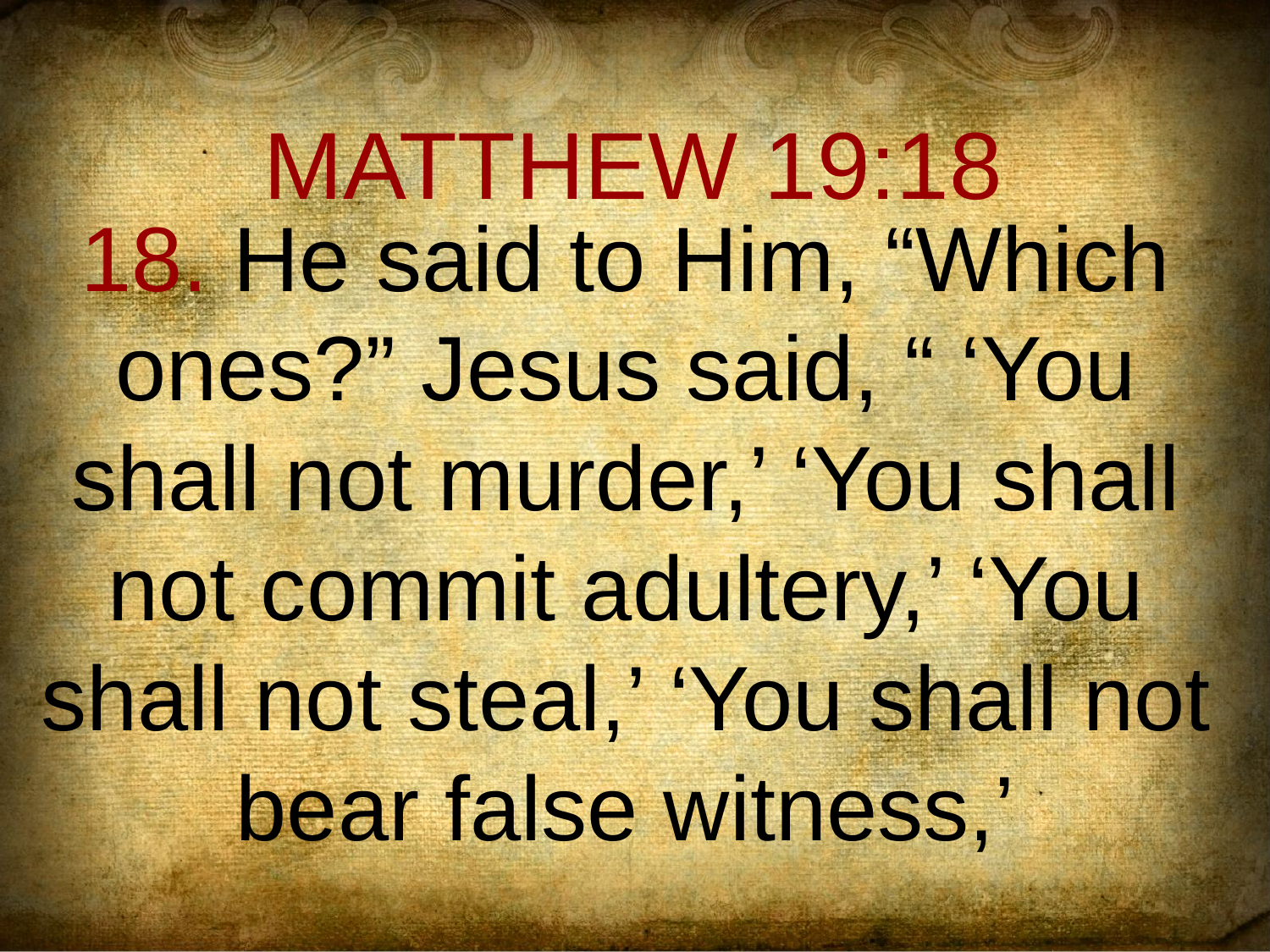

MATTHEW 19:18
18. He said to Him, “Which ones?” Jesus said, “ ‘You shall not murder,’ ‘You shall not commit adultery,’ ‘You shall not steal,’ ‘You shall not bear false witness,’